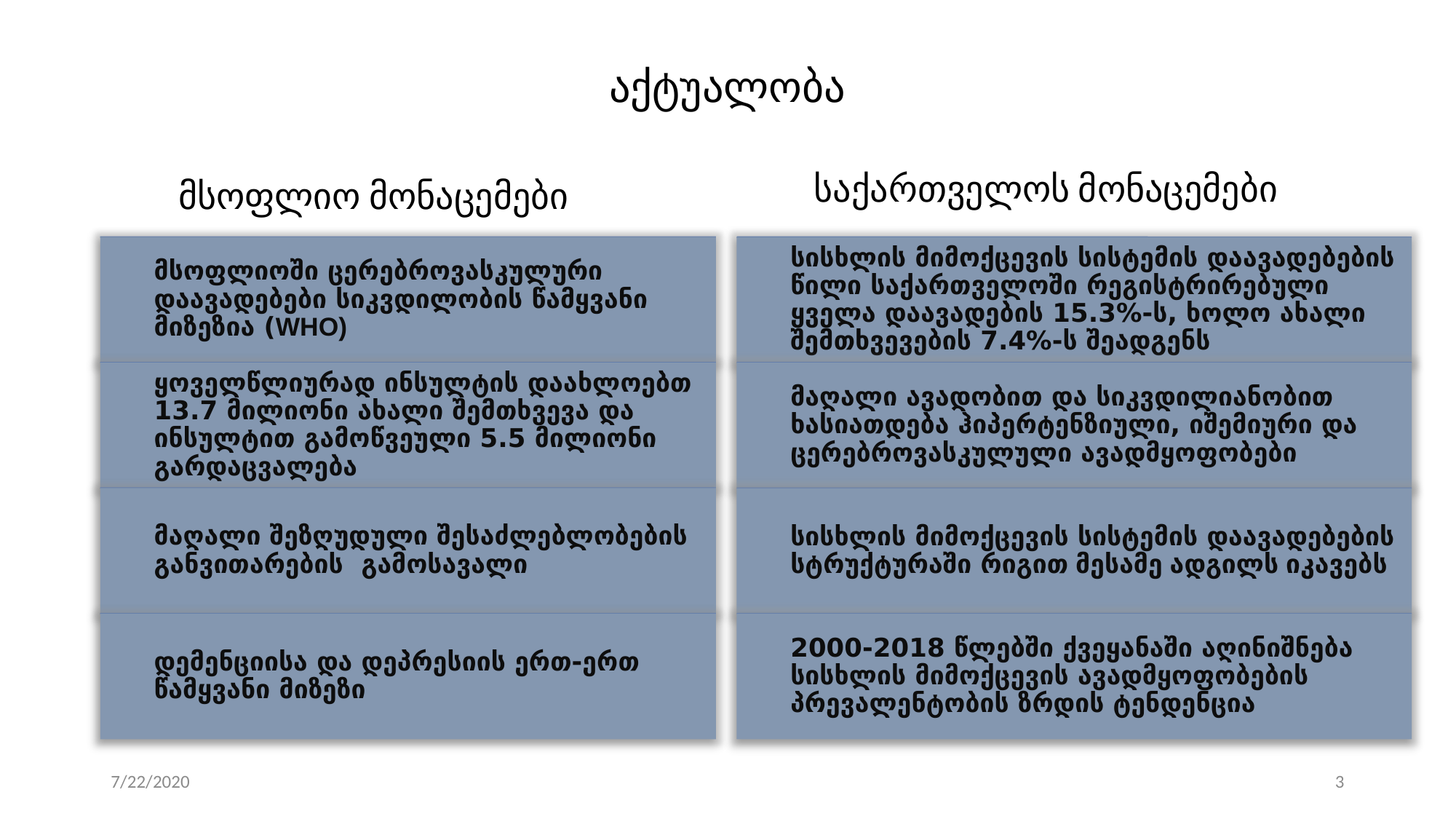

# აქტუალობა
საქართველოს მონაცემები
მსოფლიო მონაცემები
მსოფლიოში ცერებროვასკულური დაავადებები სიკვდილობის წამყვანი მიზეზია (WHO)
ყოველწლიურად ინსულტის დაახლოებთ 13.7 მილიონი ახალი შემთხვევა და  ინსულტით გამოწვეული 5.5 მილიონი გარდაცვალება
მაღალი შეზღუდული შესაძლებლობების განვითარების  გამოსავალი
დემენციისა და დეპრესიის ერთ-ერთ წამყვანი მიზეზი
სისხლის მიმოქცევის სისტემის დაავადებების წილი საქართველოში რეგისტრირებული ყველა დაავადების 15.3%-ს, ხოლო ახალი შემთხვევების 7.4%-ს შეადგენს
მაღალი ავადობით და სიკვდილიანობით ხასიათდება ჰიპერტენზიული, იშემიური და ცერებროვასკულული ავადმყოფობები
სისხლის მიმოქცევის სისტემის დაავადებების სტრუქტურაში რიგით მესამე ადგილს იკავებს
2000-2018 წლებში ქვეყანაში აღინიშნება სისხლის მიმოქცევის ავადმყოფობების პრევალენტობის ზრდის ტენდენცია
7/22/2020
3